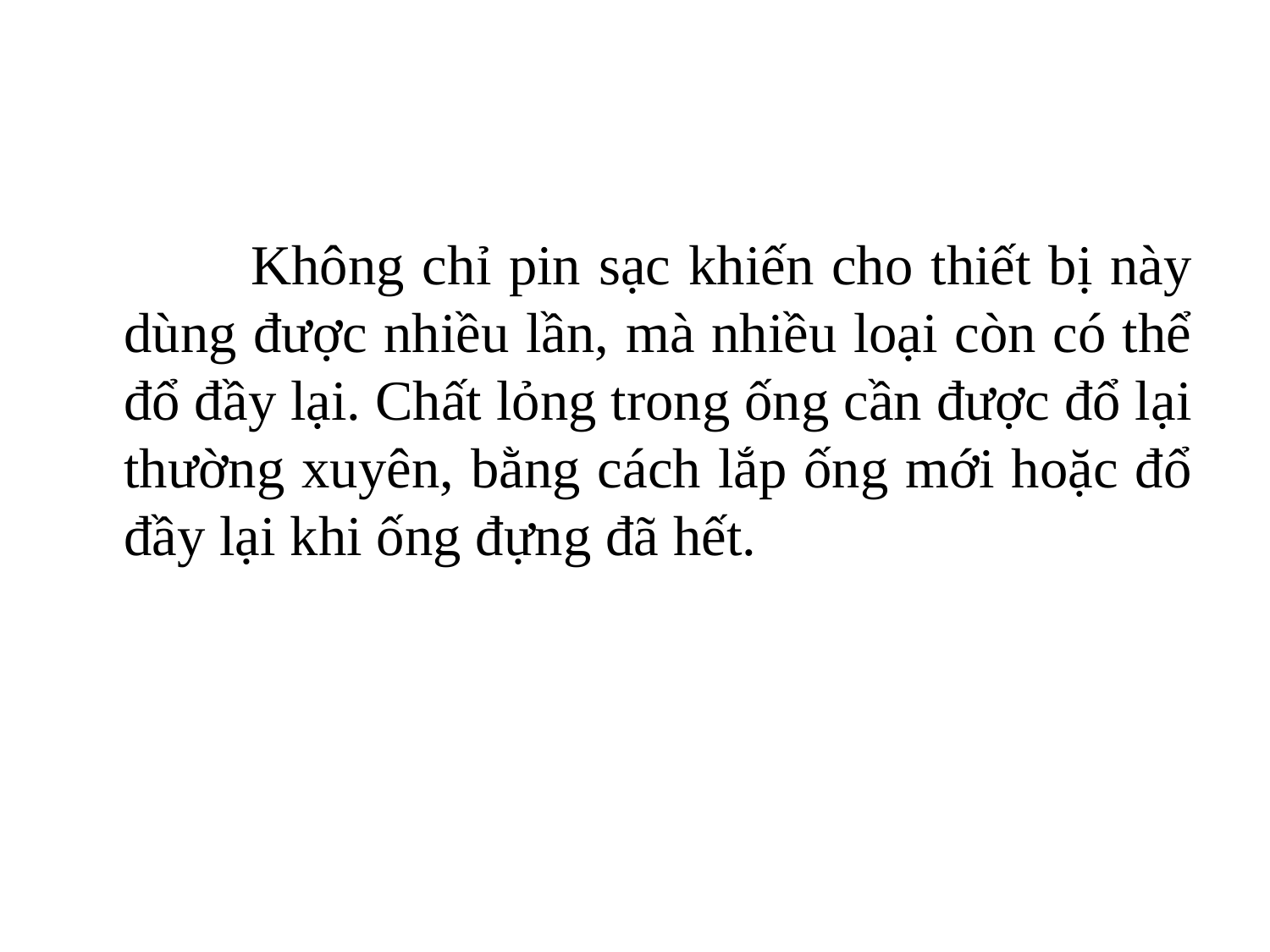

Không chỉ pin sạc khiến cho thiết bị này dùng được nhiều lần, mà nhiều loại còn có thể đổ đầy lại. Chất lỏng trong ống cần được đổ lại thường xuyên, bằng cách lắp ống mới hoặc đổ đầy lại khi ống đựng đã hết.